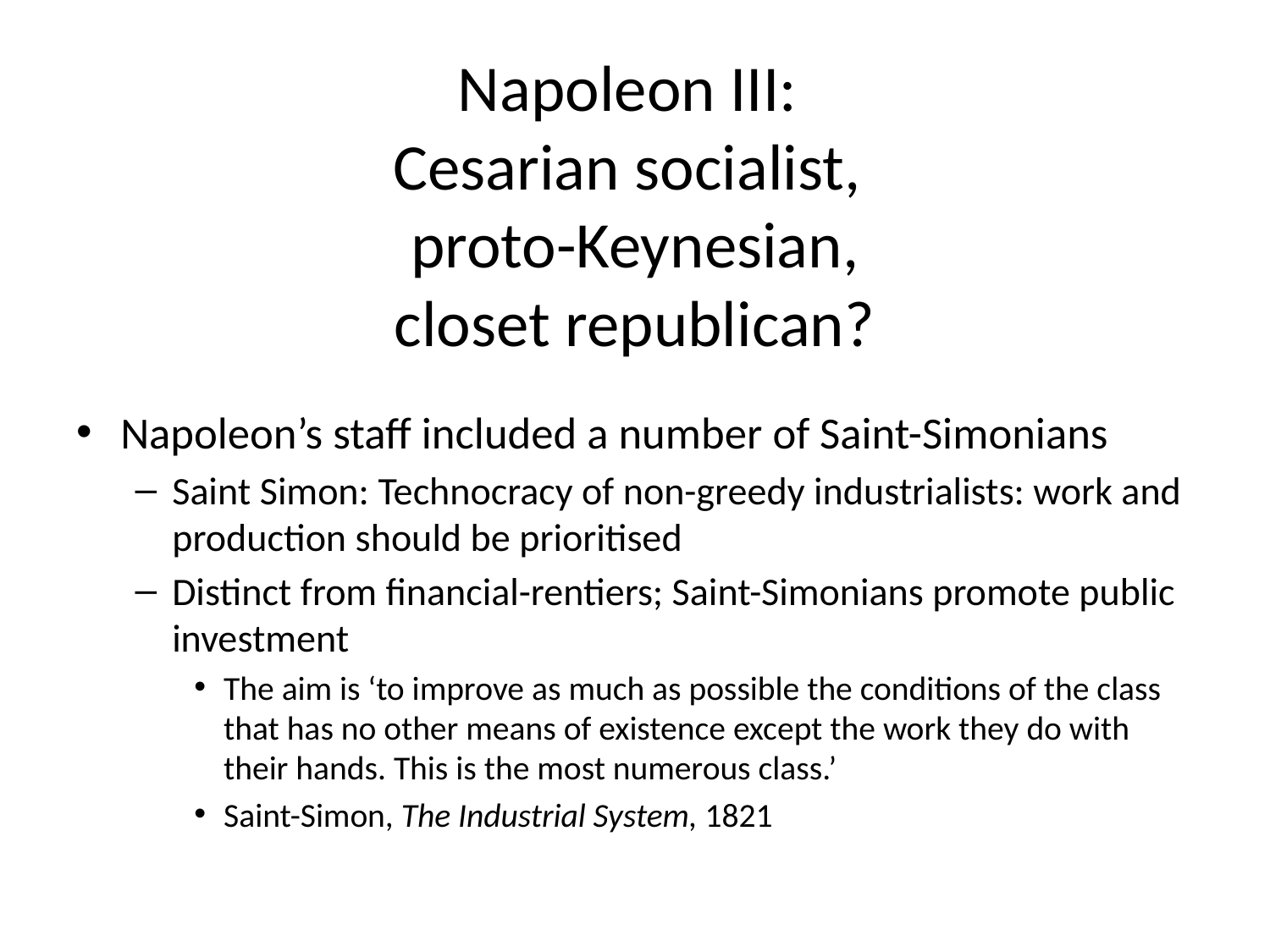

# Napoleon III: Cesarian socialist, proto-Keynesian, closet republican?
Napoleon’s staff included a number of Saint-Simonians
Saint Simon: Technocracy of non-greedy industrialists: work and production should be prioritised
Distinct from financial-rentiers; Saint-Simonians promote public investment
The aim is ‘to improve as much as possible the conditions of the class that has no other means of existence except the work they do with their hands. This is the most numerous class.’
Saint-Simon, The Industrial System, 1821